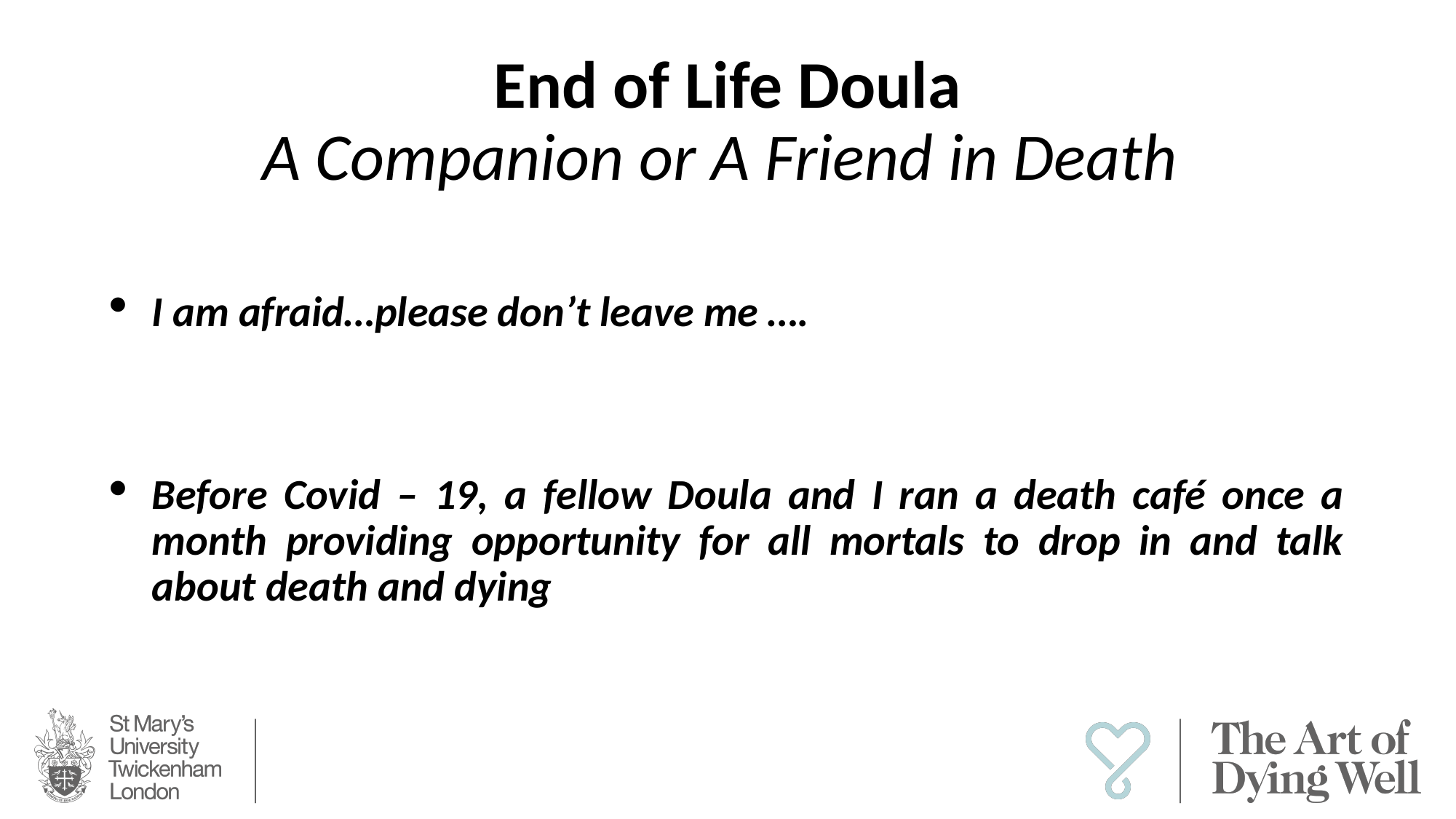

# End of Life Doula A Companion or A Friend in Death

I am afraid…please don’t leave me ….

Before Covid – 19, a fellow Doula and I ran a death café once a month providing opportunity for all mortals to drop in and talk about death and dying